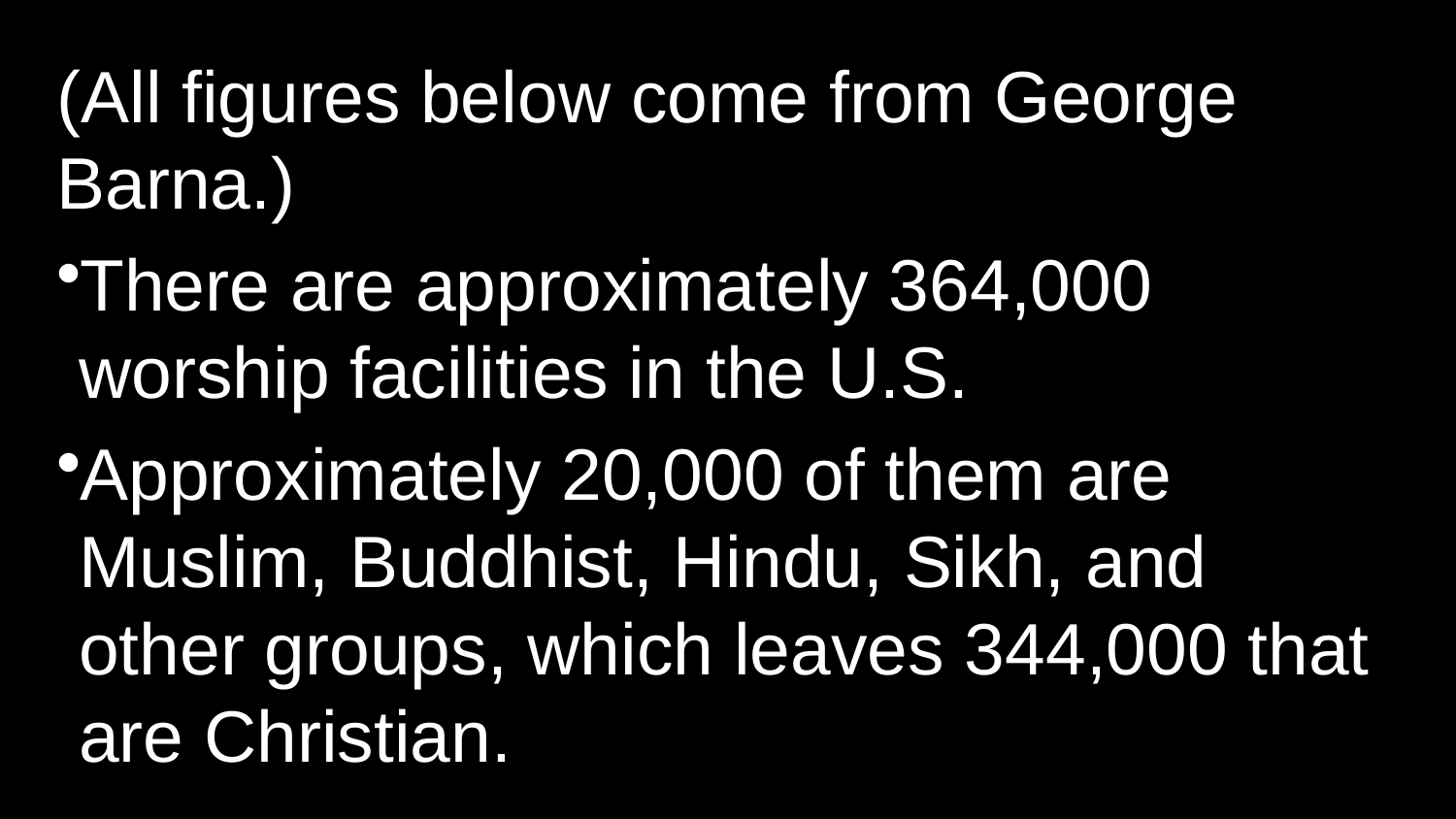

(All figures below come from George Barna.)
There are approximately 364,000 worship facilities in the U.S.
Approximately 20,000 of them are Muslim, Buddhist, Hindu, Sikh, and other groups, which leaves 344,000 that are Christian.